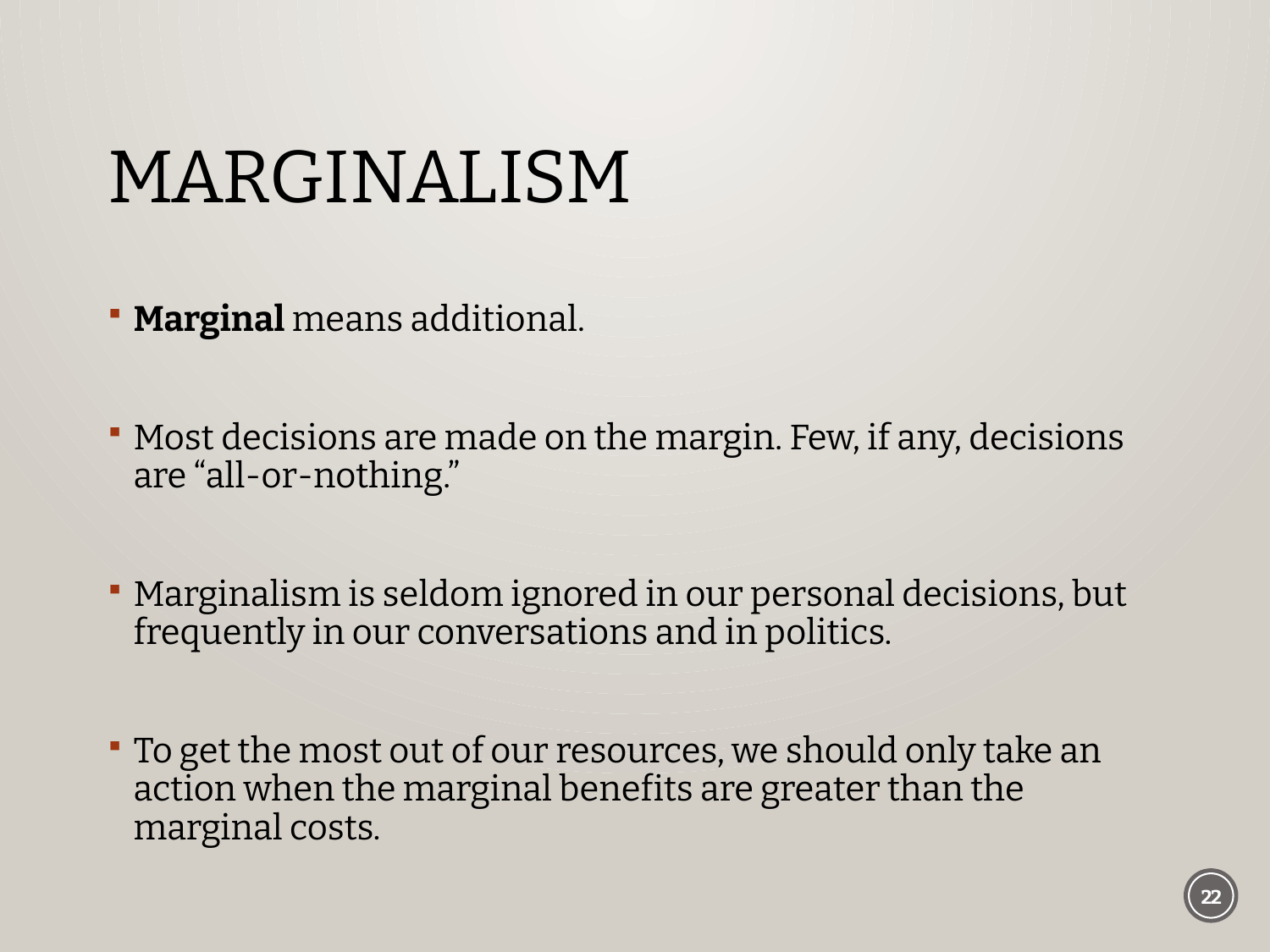

# Marginalism
Marginal means additional.

Most decisions are made on the margin. Few, if any, decisions are “all-or-nothing.”

Marginalism is seldom ignored in our personal decisions, but frequently in our conversations and in politics.

To get the most out of our resources, we should only take an action when the marginal benefits are greater than the marginal costs.

22